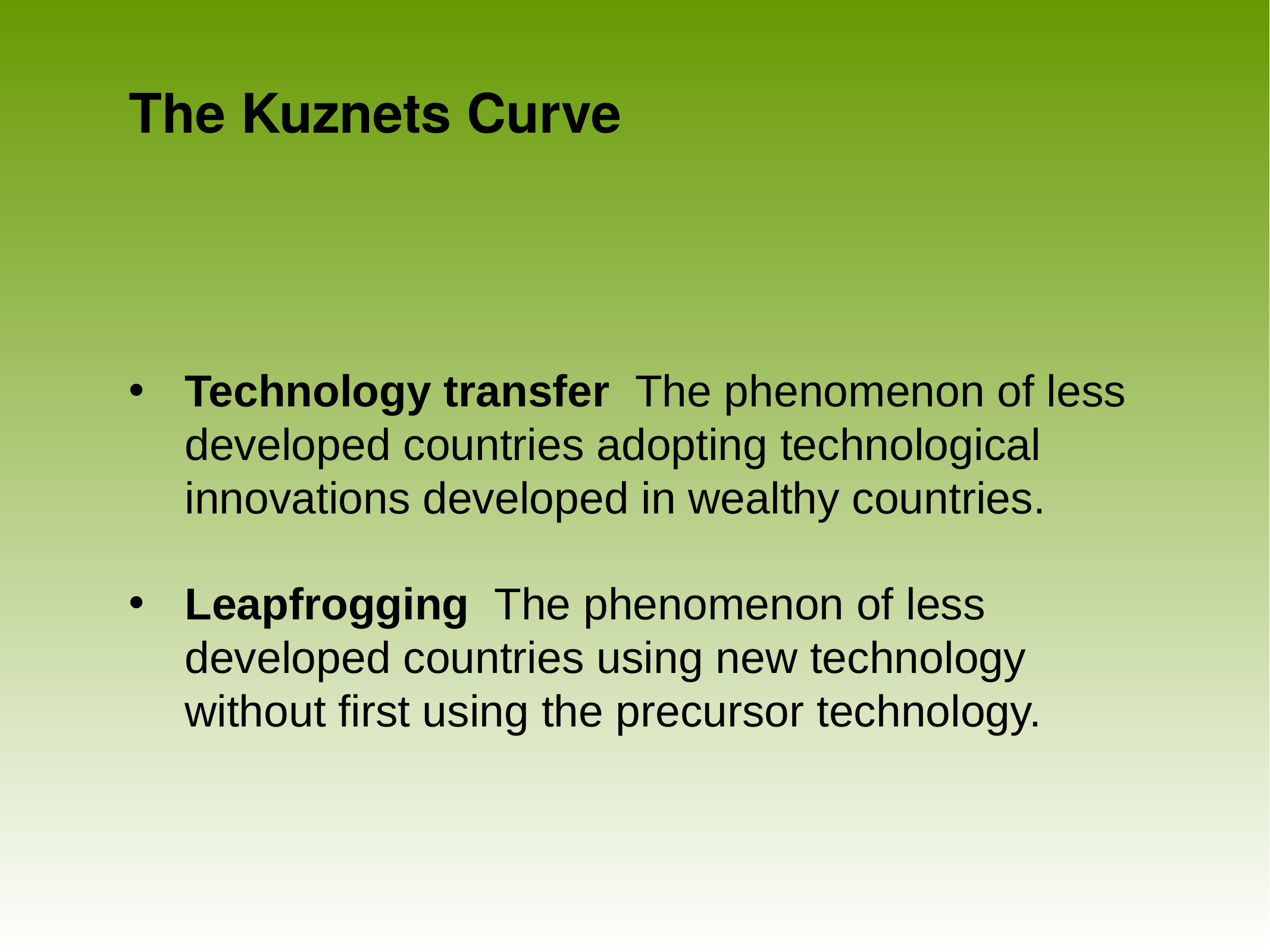

# The Kuznets Curve
Technology transfer  The phenomenon of less developed countries adopting technological innovations developed in wealthy countries.
Leapfrogging  The phenomenon of less developed countries using new technology without first using the precursor technology.